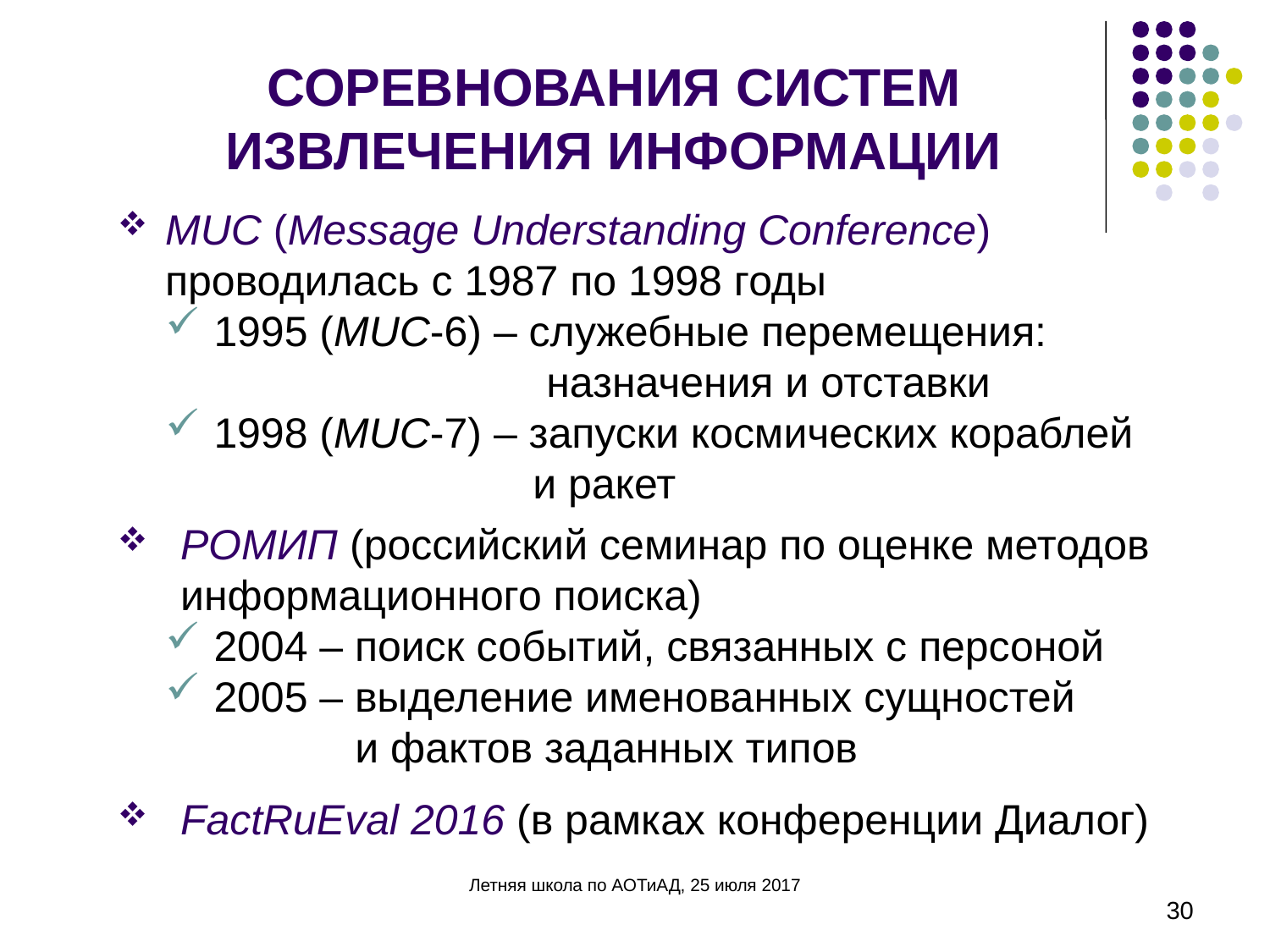

# СОРЕВНОВАНИЯ СИСТЕМ ИЗВЛЕЧЕНИЯ ИНФОРМАЦИИ
MUC (Message Understanding Conference) проводилась с 1987 по 1998 годы
1995 (MUC-6) – служебные перемещения:
                              	назначения и отставки
1998 (MUC-7) – запуски космических кораблей
                               и ракет
РОМИП (российский семинар по оценке методов информационного поиска)
2004 – поиск событий, связанных с персоной
2005 – выделение именованных сущностей
                и фактов заданных типов
FactRuEval 2016 (в рамках конференции Диалог)
Летняя школа по АОТиАД, 25 июля 2017
30